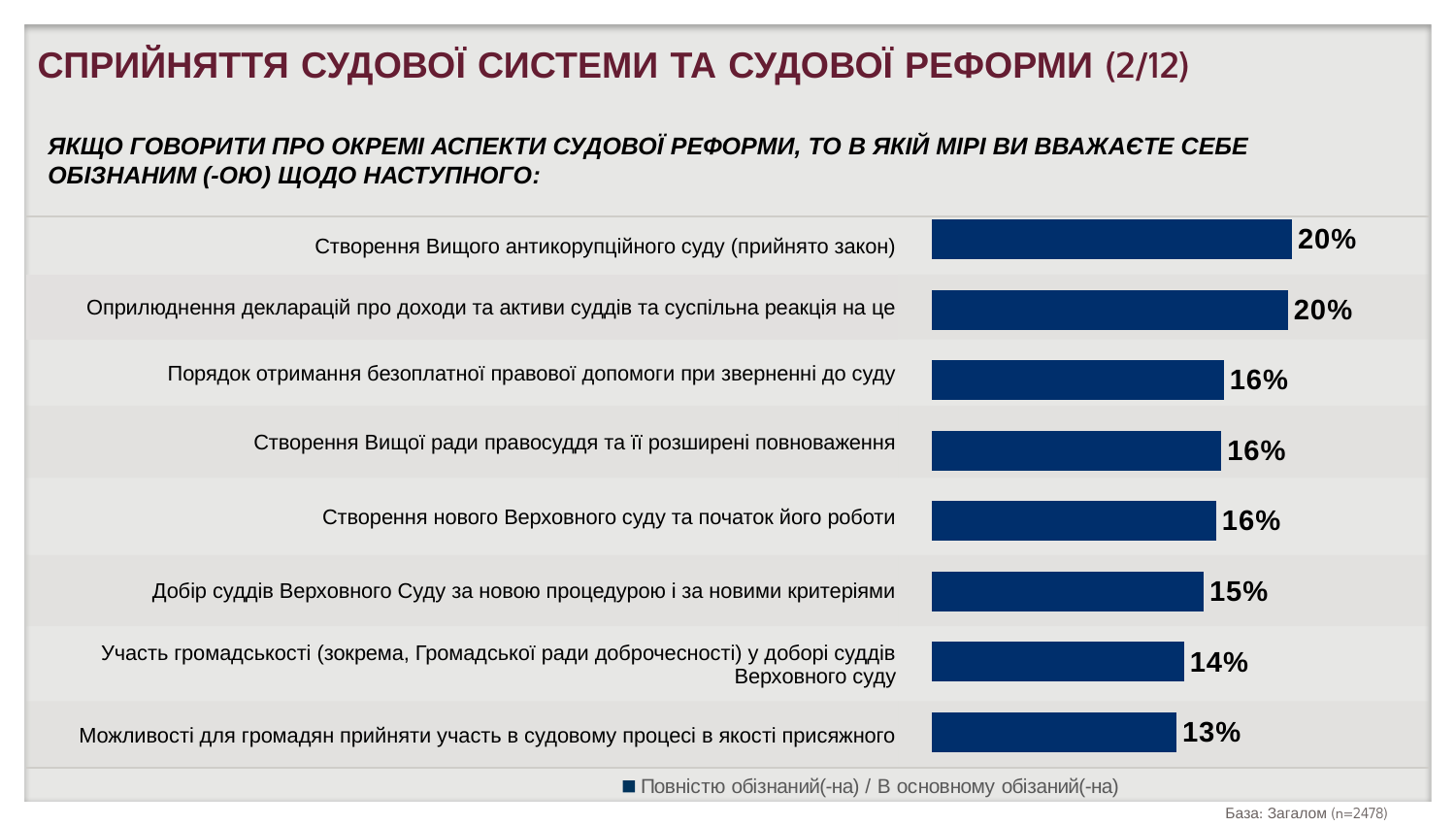

СПРИЙНЯТТЯ СУДОВОЇ СИСТЕМИ ТА СУДОВОЇ РЕФОРМИ (2/12)
ЯКЩО ГОВОРИТИ ПРО ОКРЕМI АСПЕКТИ СУДОВОЇ РЕФОРМИ, ТО В ЯКIЙ МIРI ВИ ВВАЖАЄТЕ СЕБЕ ОБIЗНАНИМ (-ОЮ) ЩОДО НАСТУПНОГО:

### Chart

| Category | Basically aware / Fully aware |
|---|---|
| Establishment of the High Anti-Corruption Court (law adopted) | 0.1984 |
| Publicizing judicial income and assets declarations and social response | 0.1962 |
| Procedure for obtaining free legal aid when applying to court | 0.1609 |
| Establishment of the High Council for Justice and its expanded powers | 0.1595 |
| Establishment of a new Supreme Court and launching its operstions | 0.1567 |
| Selection of Justices to the Supreme Court in compliance with the new procedure and the new criteria | 0.1497 |
| Participation of the public (in particular, Public Integrity Council) in the selection of Supreme Court Justices | 0.1389 |
| Opportunities for citizens to participate in trials as jurors | 0.1348 |
| Створення Вищого антикорупційного суду (прийнято закон) |  |
| --- | --- |
| Оприлюднення декларацій про доходи та активи суддів та суспільна реакція на це |  |
| Порядок отримання безоплатної правової допомоги при зверненнi до суду |  |
| Створення Вищої ради правосуддя та її розширенi повноваження |  |
| Створення нового Верховного суду та початок його роботи |  |
| Добір суддів Верховного Суду за новою процедурою і за новими критеріями |  |
| Участь громадськості (зокрема, Громадської ради доброчесності) у доборі суддів Верховного суду |  |
| Можливості для громадян прийняти участь в судовому процесі в якості присяжного |  |

### Chart

| Category | Повністю обізнаний(-на) / В основному обізаний(-на) |
|---|---|
|  | None |
|  | None |
|  | None |
|  | None |
База: Загалом (n=2478)